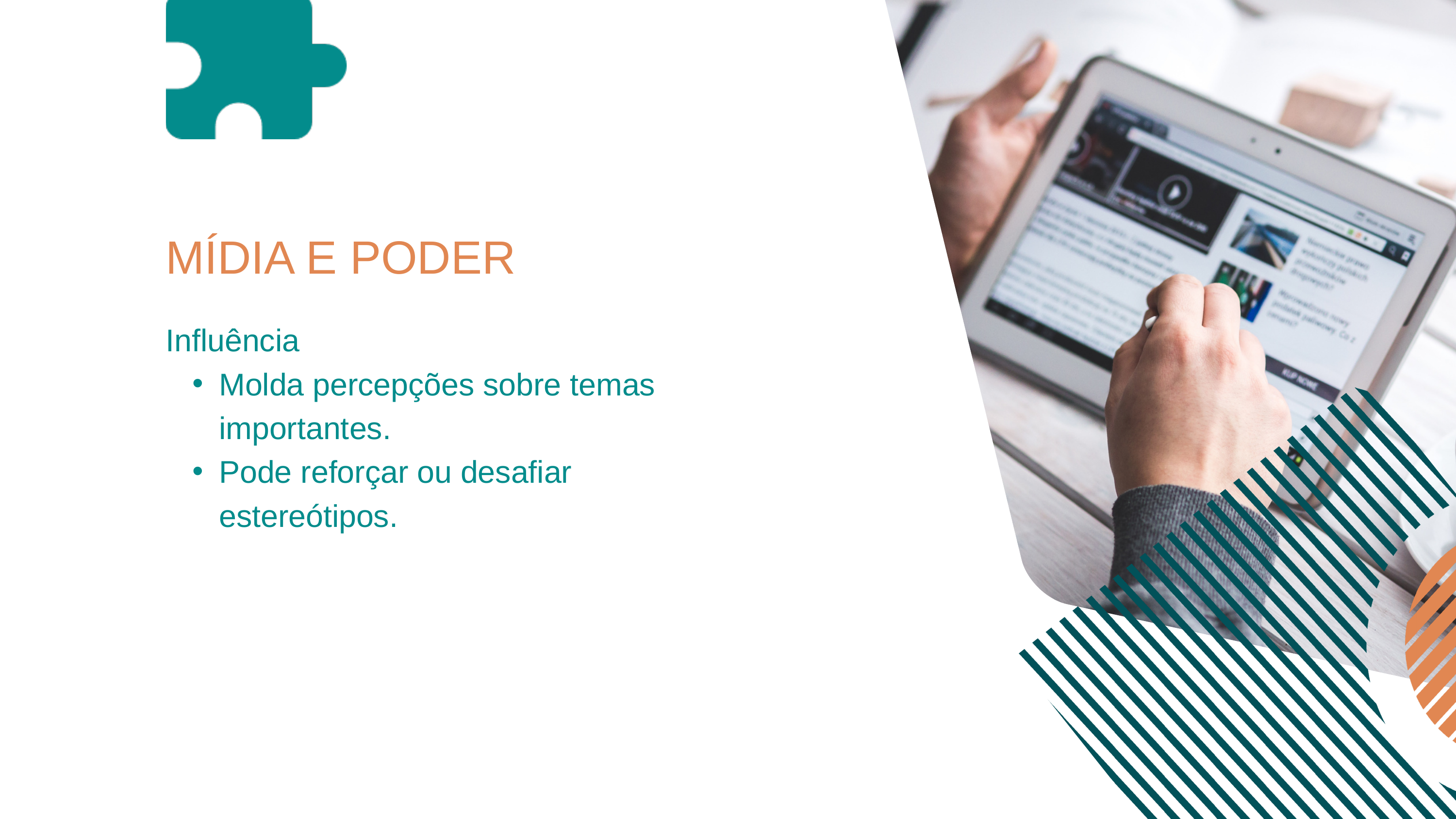

MÍDIA E PODER
Influência
Molda percepções sobre temas importantes.
Pode reforçar ou desafiar estereótipos.